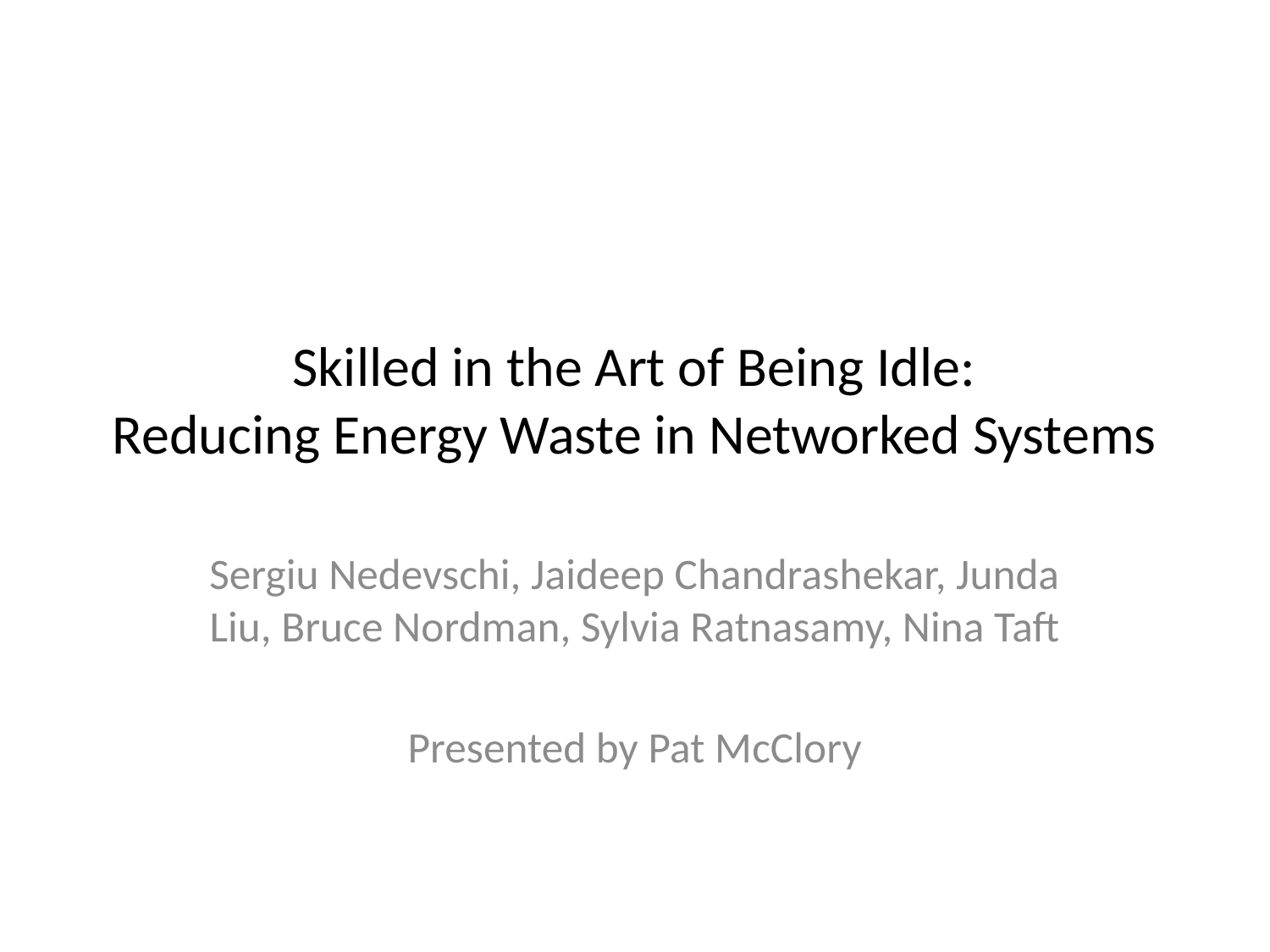

# Skilled in the Art of Being Idle: Reducing Energy Waste in Networked Systems
Sergiu Nedevschi, Jaideep Chandrashekar, Junda Liu, Bruce Nordman, Sylvia Ratnasamy, Nina Taft

Presented by Pat McClory